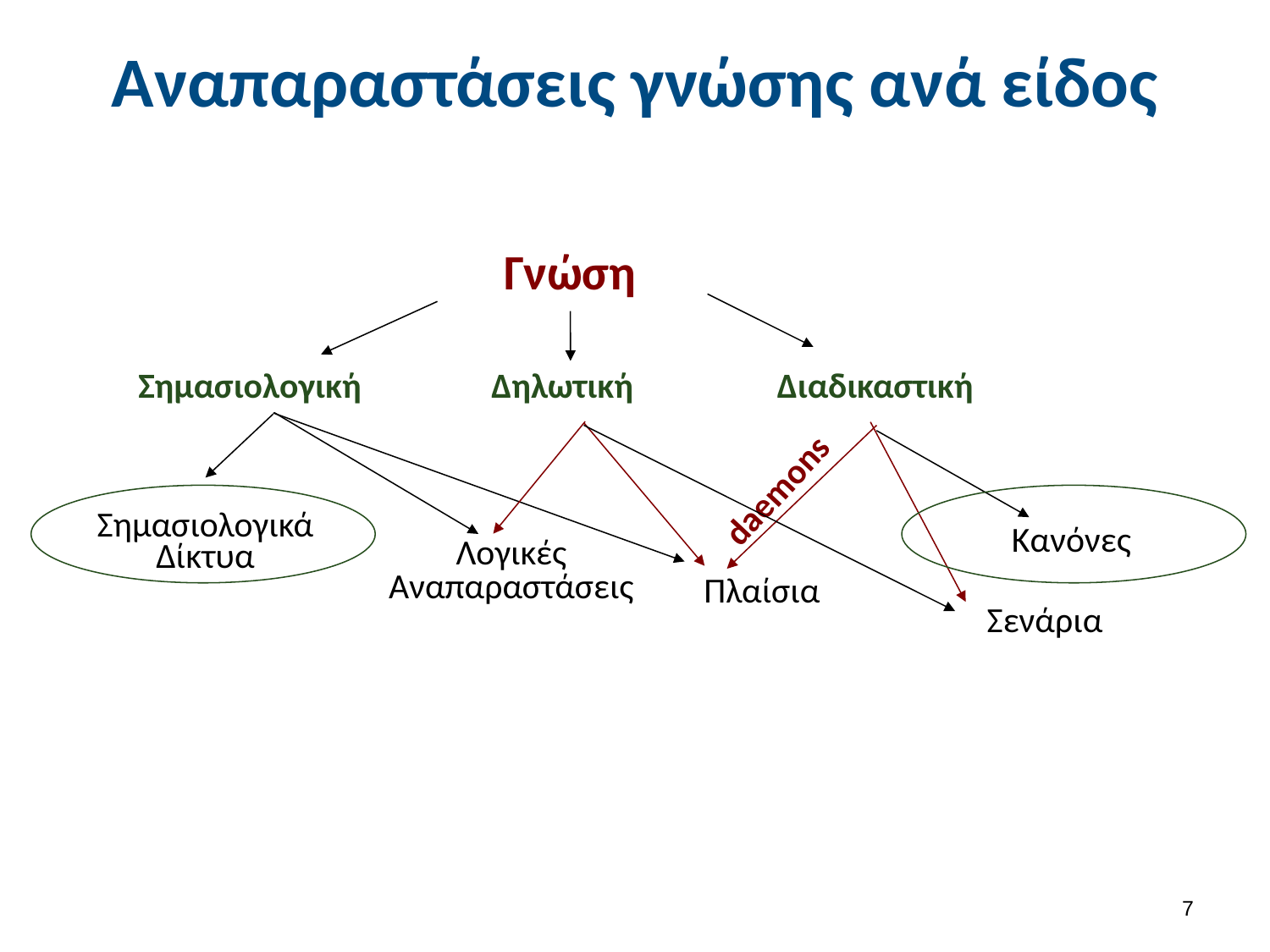

# Αναπαραστάσεις γνώσης ανά είδος
Γνώση

Σημασιολογική
Δηλωτική
Διαδικαστική

daemons

Σημασιολογικά
Δίκτυα
Κανόνες
Λογικές Αναπαραστάσεις
Πλαίσια
Σενάρια
7